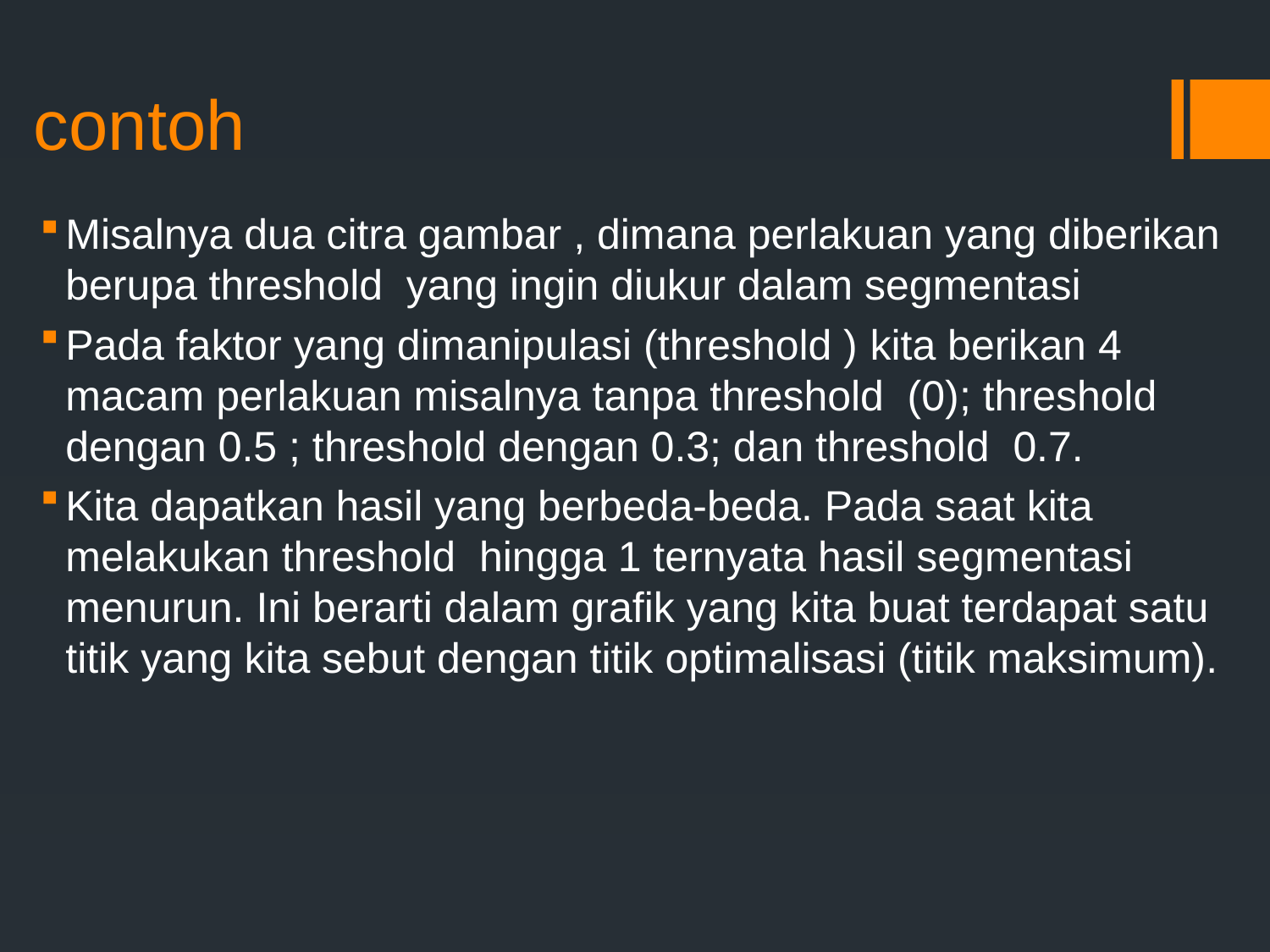

# contoh
Misalnya dua citra gambar , dimana perlakuan yang diberikan berupa threshold  yang ingin diukur dalam segmentasi
Pada faktor yang dimanipulasi (threshold ) kita berikan 4 macam perlakuan misalnya tanpa threshold  (0); threshold  dengan 0.5 ; threshold dengan 0.3; dan threshold  0.7.
Kita dapatkan hasil yang berbeda-beda. Pada saat kita melakukan threshold  hingga 1 ternyata hasil segmentasi  menurun. Ini berarti dalam grafik yang kita buat terdapat satu titik yang kita sebut dengan titik optimalisasi (titik maksimum).